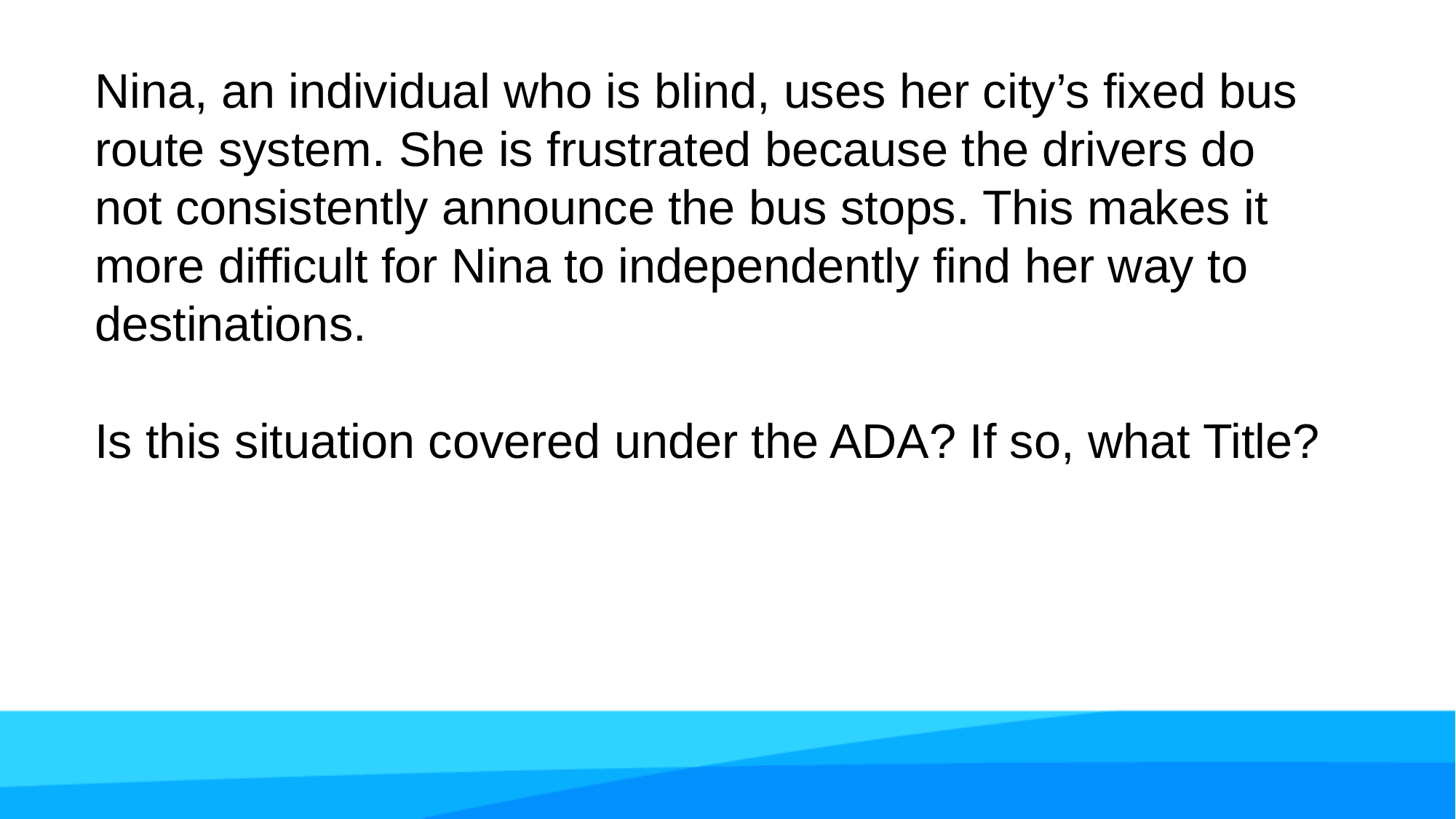

Nina, an individual who is blind, uses her city’s fixed bus route system. She is frustrated because the drivers do not consistently announce the bus stops. This makes it more difficult for Nina to independently find her way to destinations.

Is this situation covered under the ADA? If so, what Title?